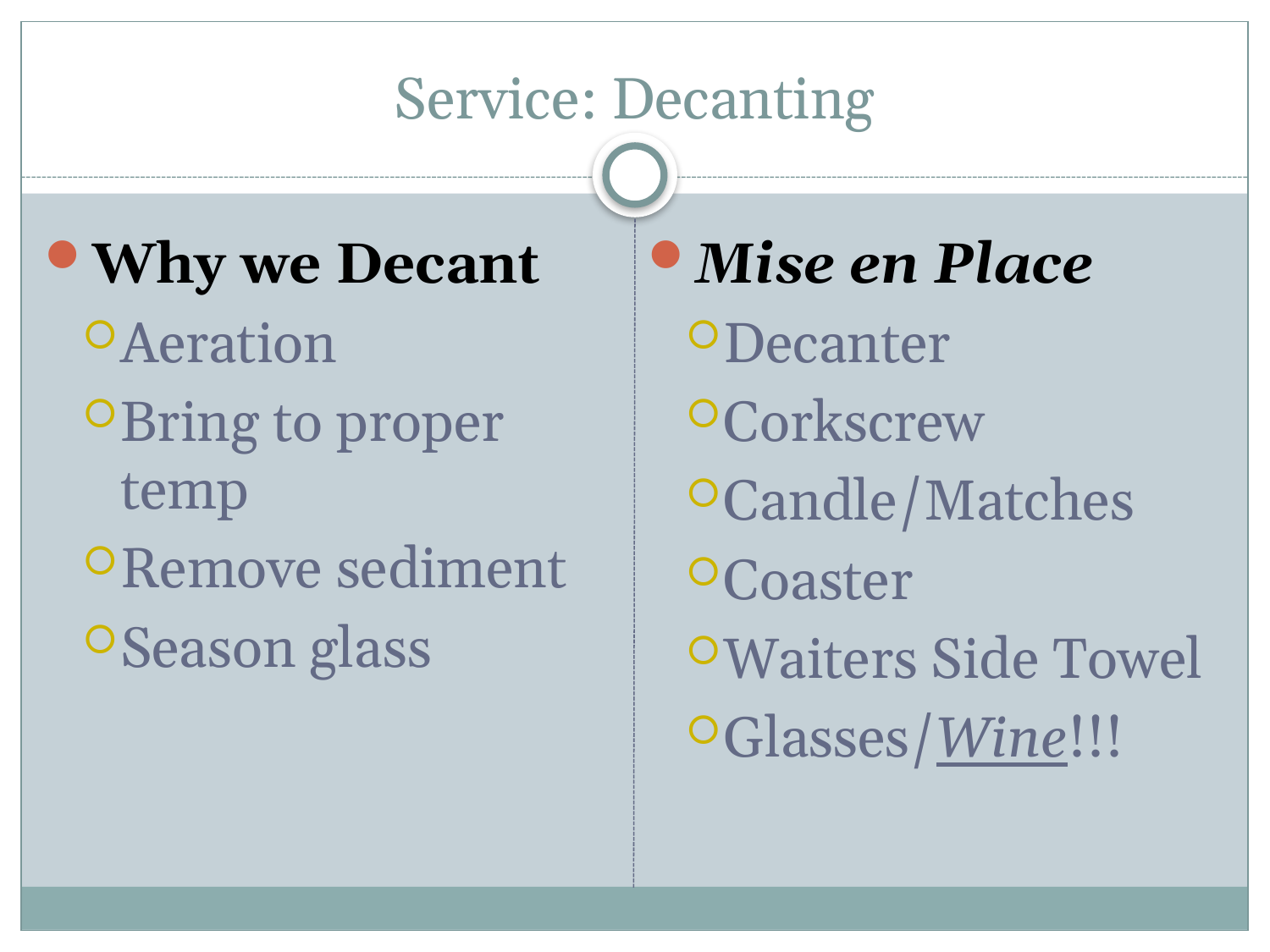

# Service: Decanting
Why we Decant
Aeration
Bring to proper temp
Remove sediment
Season glass

Mise en Place
Decanter
Corkscrew
Candle/Matches
Coaster
Waiters Side Towel
Glasses/Wine!!!